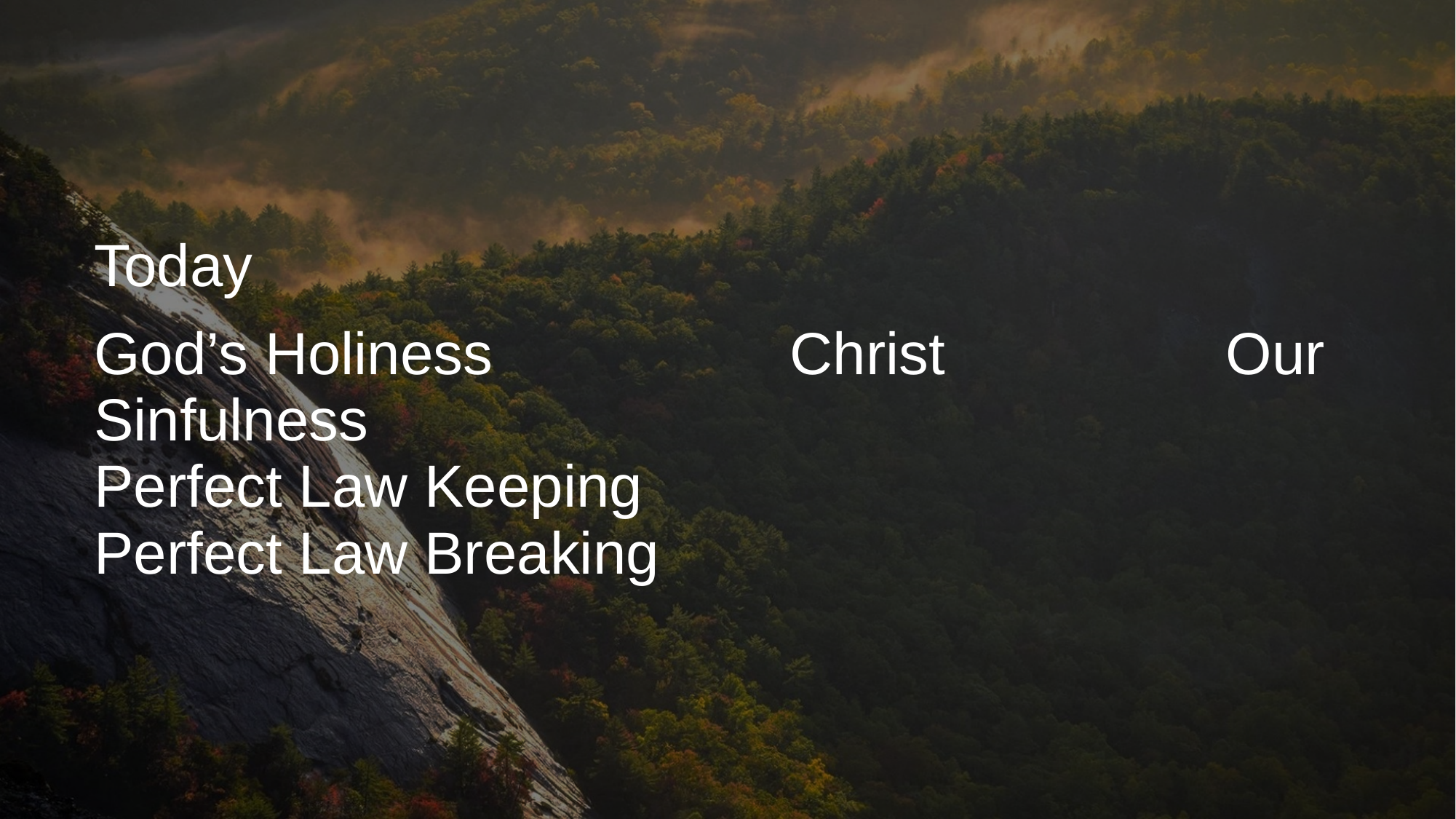

Today
God’s Holiness                  Christ                 Our Sinfulness
Perfect Law Keeping                                       Perfect Law Breaking